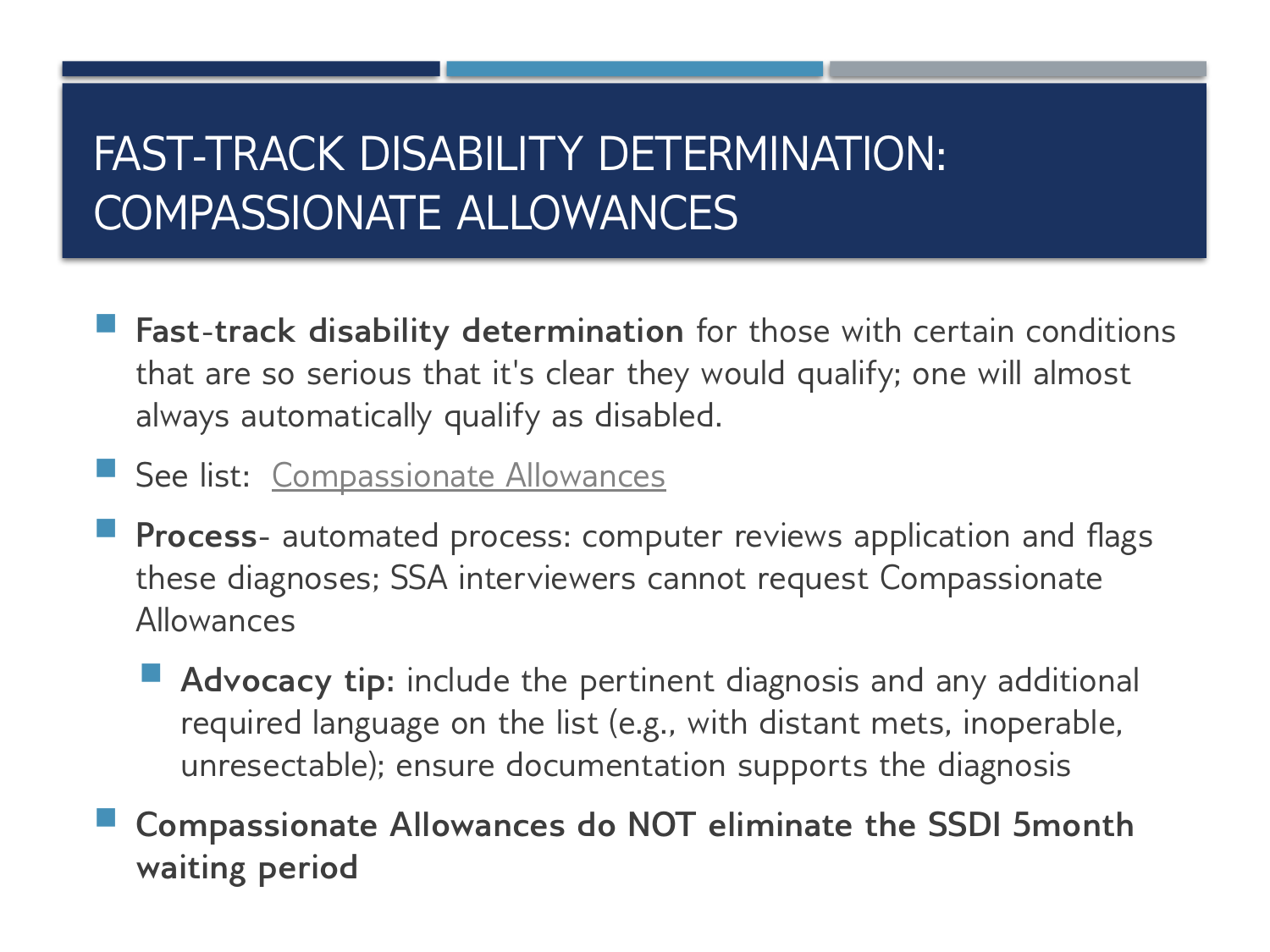

# Fast-Track Disability Determination: Compassionate Allowances
Fast-track disability determination for those with certain conditions that are so serious that it's clear they would qualify; one will almost always automatically qualify as disabled.
See list:  Compassionate Allowances
Process- automated process: computer reviews application and flags these diagnoses; SSA interviewers cannot request Compassionate Allowances
Advocacy tip: include the pertinent diagnosis and any additional required language on the list (e.g., with distant mets, inoperable, unresectable); ensure documentation supports the diagnosis
Compassionate Allowances do NOT eliminate the SSDI 5month waiting period